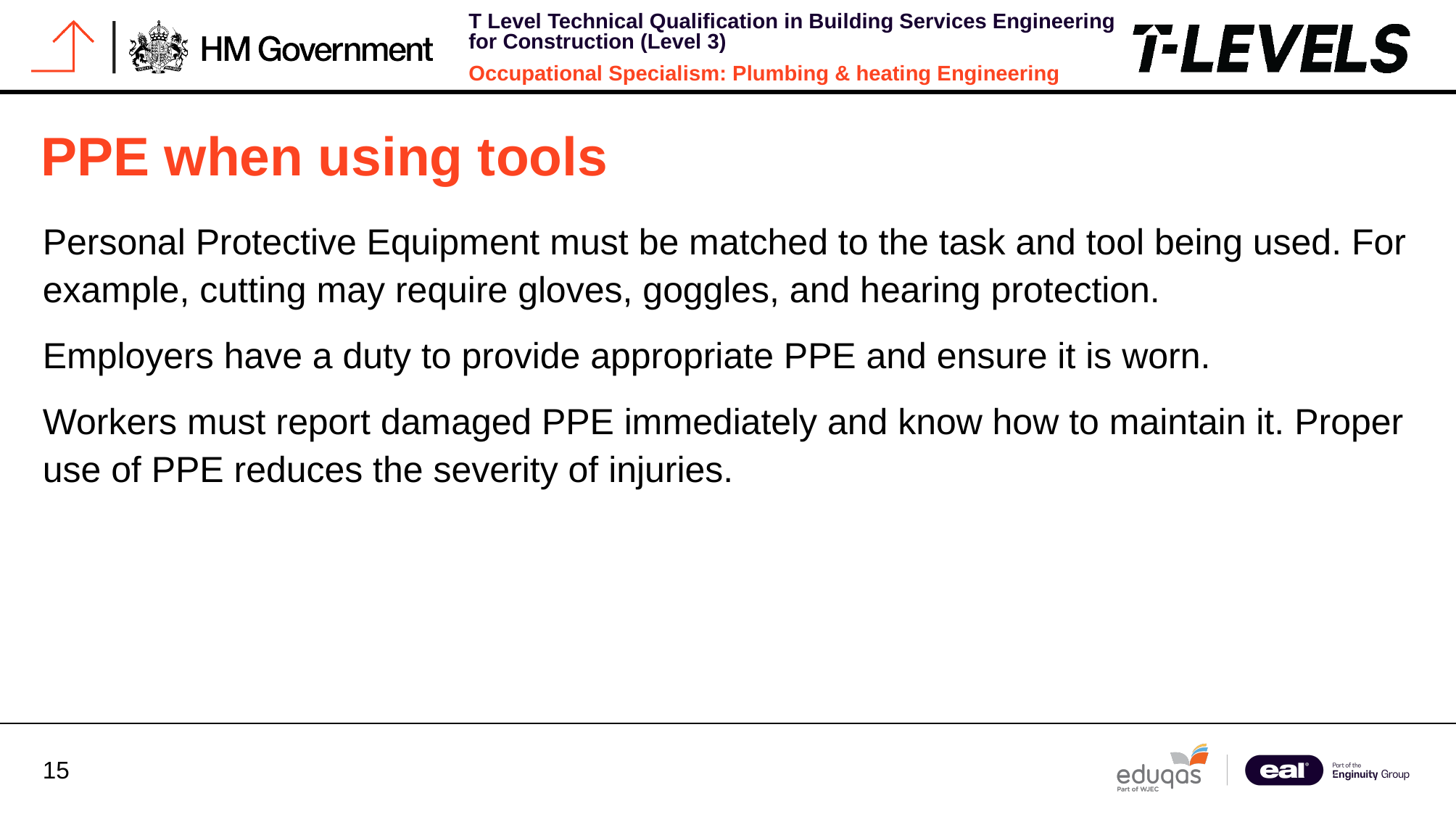

# PPE when using tools
Personal Protective Equipment must be matched to the task and tool being used. For example, cutting may require gloves, goggles, and hearing protection.
Employers have a duty to provide appropriate PPE and ensure it is worn.
Workers must report damaged PPE immediately and know how to maintain it. Proper use of PPE reduces the severity of injuries.